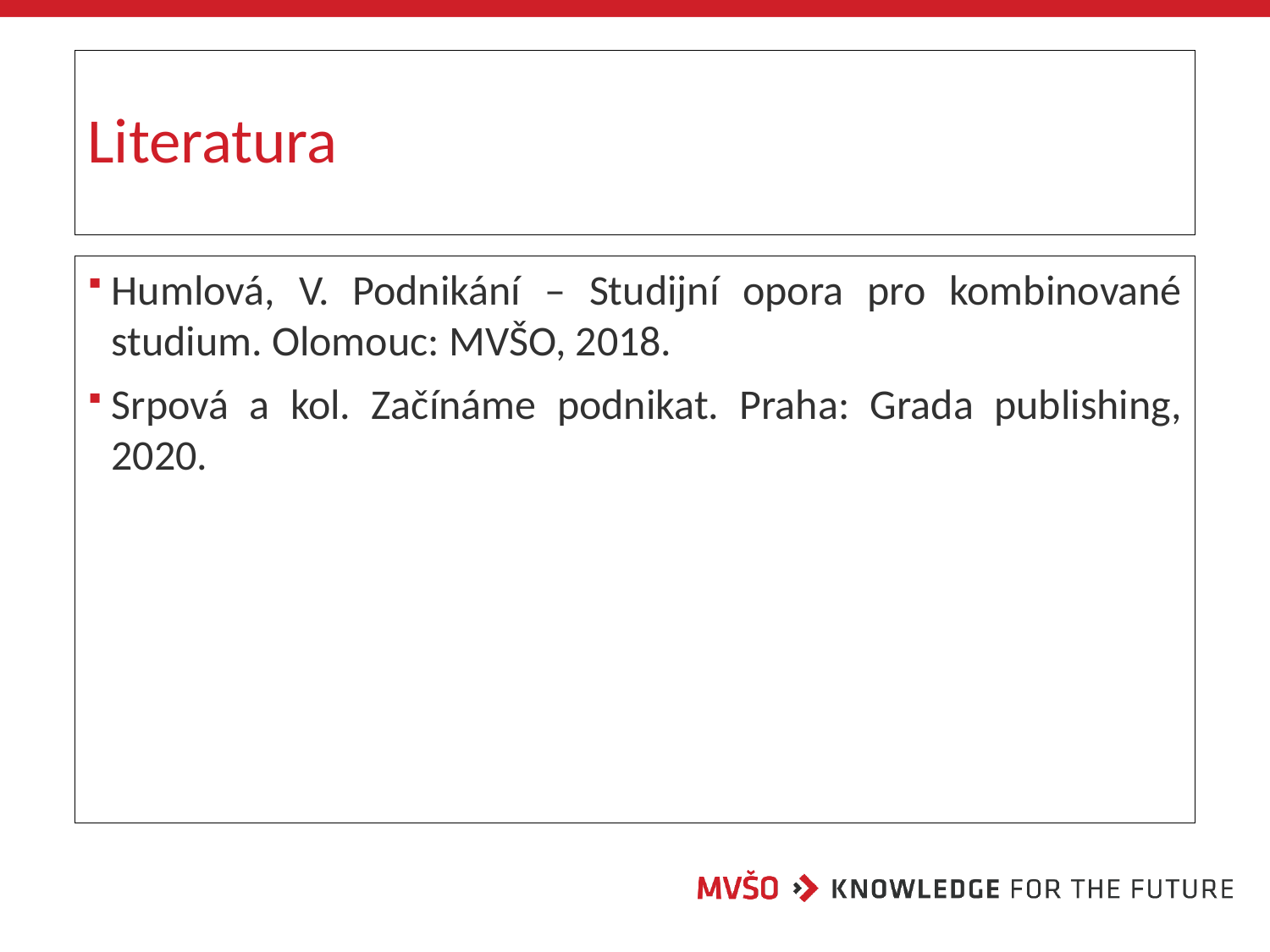

# Literatura
Humlová, V. Podnikání – Studijní opora pro kombinované studium. Olomouc: MVŠO, 2018.
Srpová a kol. Začínáme podnikat. Praha: Grada publishing, 2020.